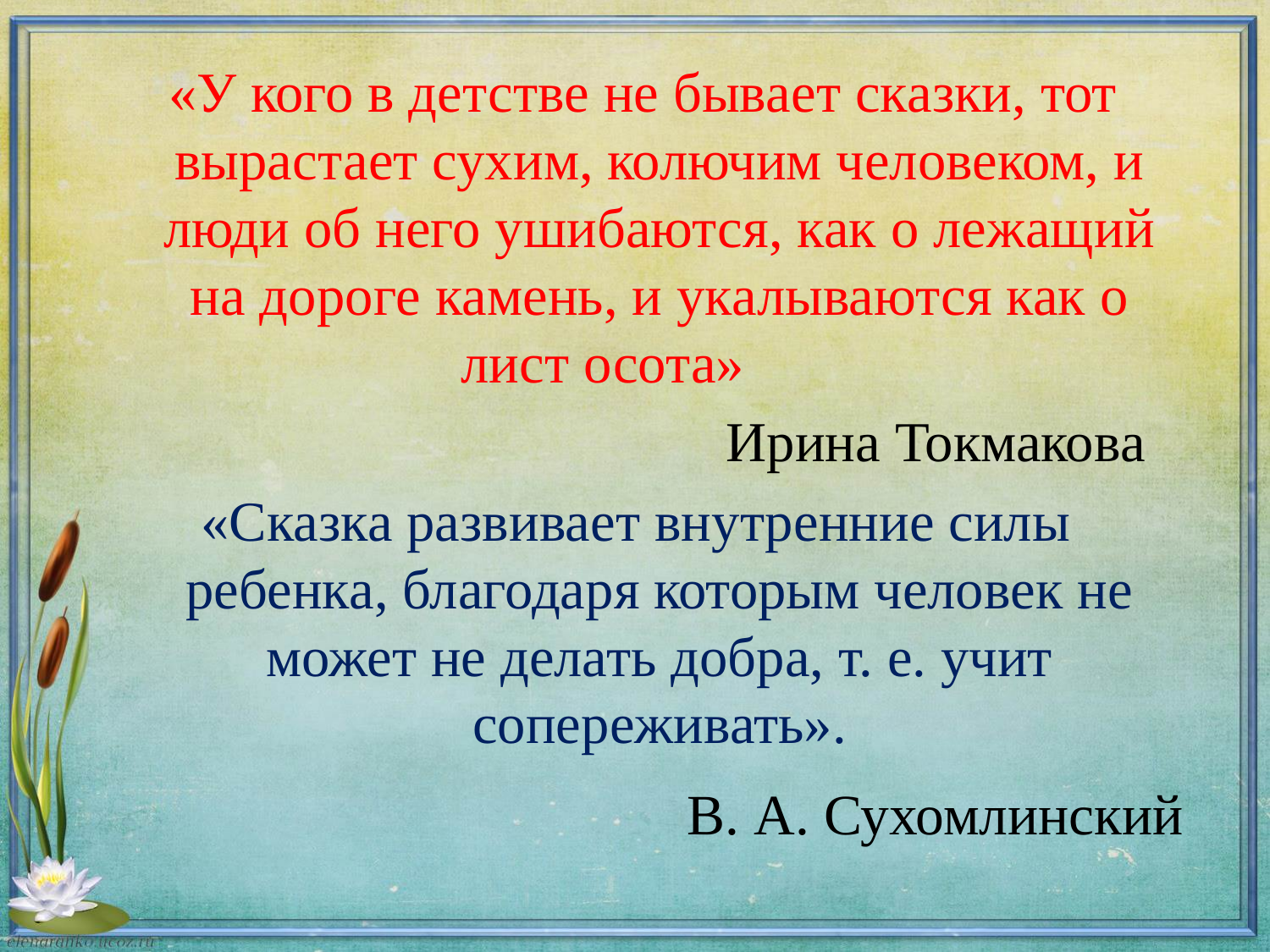

«У кого в детстве не бывает сказки, тот вырастает сухим, колючим человеком, и люди об него ушибаются, как о лежащий на дороге камень, и укалываются как о лист осота»
 Ирина Токмакова
«Сказка развивает внутренние силы ребенка, благодаря которым человек не может не делать добра, т. е. учит сопереживать».

# В. А. Сухомлинский